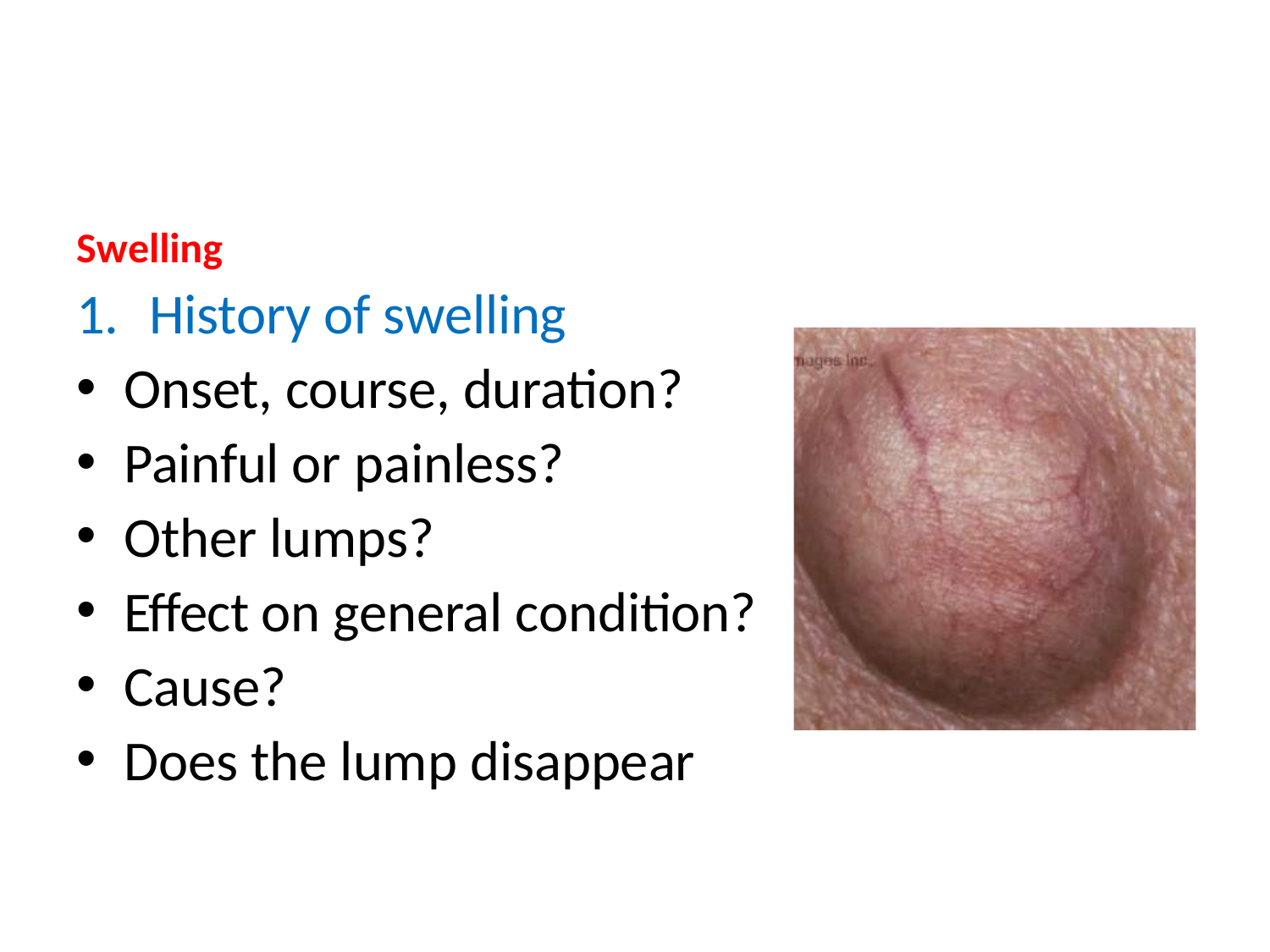

Swelling
# 1.	History of swelling

Onset, course, duration?
Painful or painless?
Other lumps?
Effect on general condition?
Cause?
Does the lump disappear